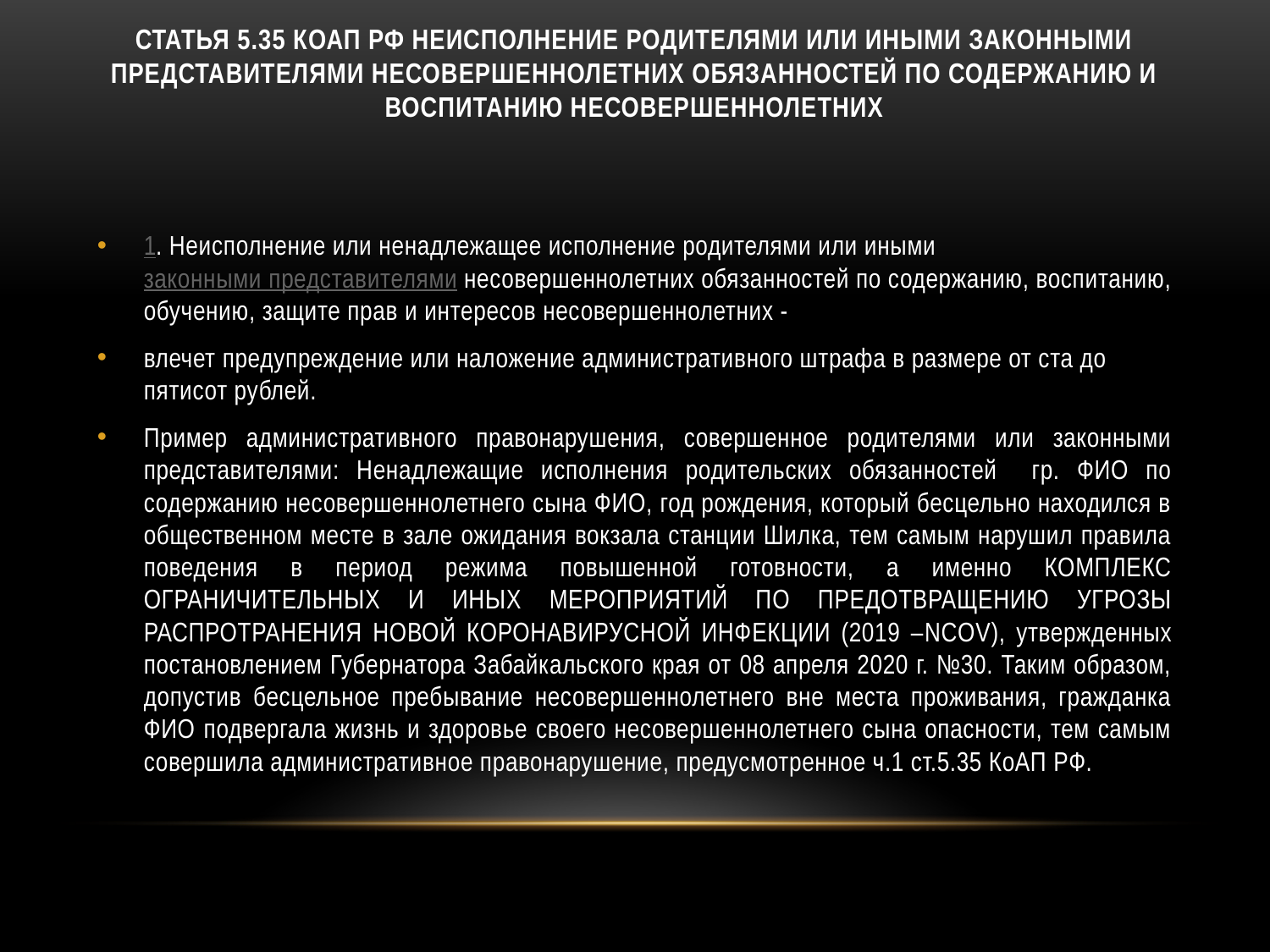

# Статья 5.35 КоАП РФ Неисполнение родителями или иными законными представителями несовершеннолетних обязанностей по содержанию и воспитанию несовершеннолетних
1. Неисполнение или ненадлежащее исполнение родителями или иными законными представителями несовершеннолетних обязанностей по содержанию, воспитанию, обучению, защите прав и интересов несовершеннолетних -
влечет предупреждение или наложение административного штрафа в размере от ста до пятисот рублей.
Пример административного правонарушения, совершенное родителями или законными представителями: Ненадлежащие исполнения родительских обязанностей  гр. ФИО по содержанию несовершеннолетнего сына ФИО, год рождения, который бесцельно находился в общественном месте в зале ожидания вокзала станции Шилка, тем самым нарушил правила поведения в период режима повышенной готовности, а именно КОМПЛЕКС ОГРАНИЧИТЕЛЬНЫХ И ИНЫХ МЕРОПРИЯТИЙ ПО ПРЕДОТВРАЩЕНИЮ УГРОЗЫ РАСПРОТРАНЕНИЯ НОВОЙ КОРОНАВИРУСНОЙ ИНФЕКЦИИ (2019 –NCOV), утвержденных постановлением Губернатора Забайкальского края от 08 апреля 2020 г. №30. Таким образом, допустив бесцельное пребывание несовершеннолетнего вне места проживания, гражданка ФИО подвергала жизнь и здоровье своего несовершеннолетнего сына опасности, тем самым совершила административное правонарушение, предусмотренное ч.1 ст.5.35 КоАП РФ.